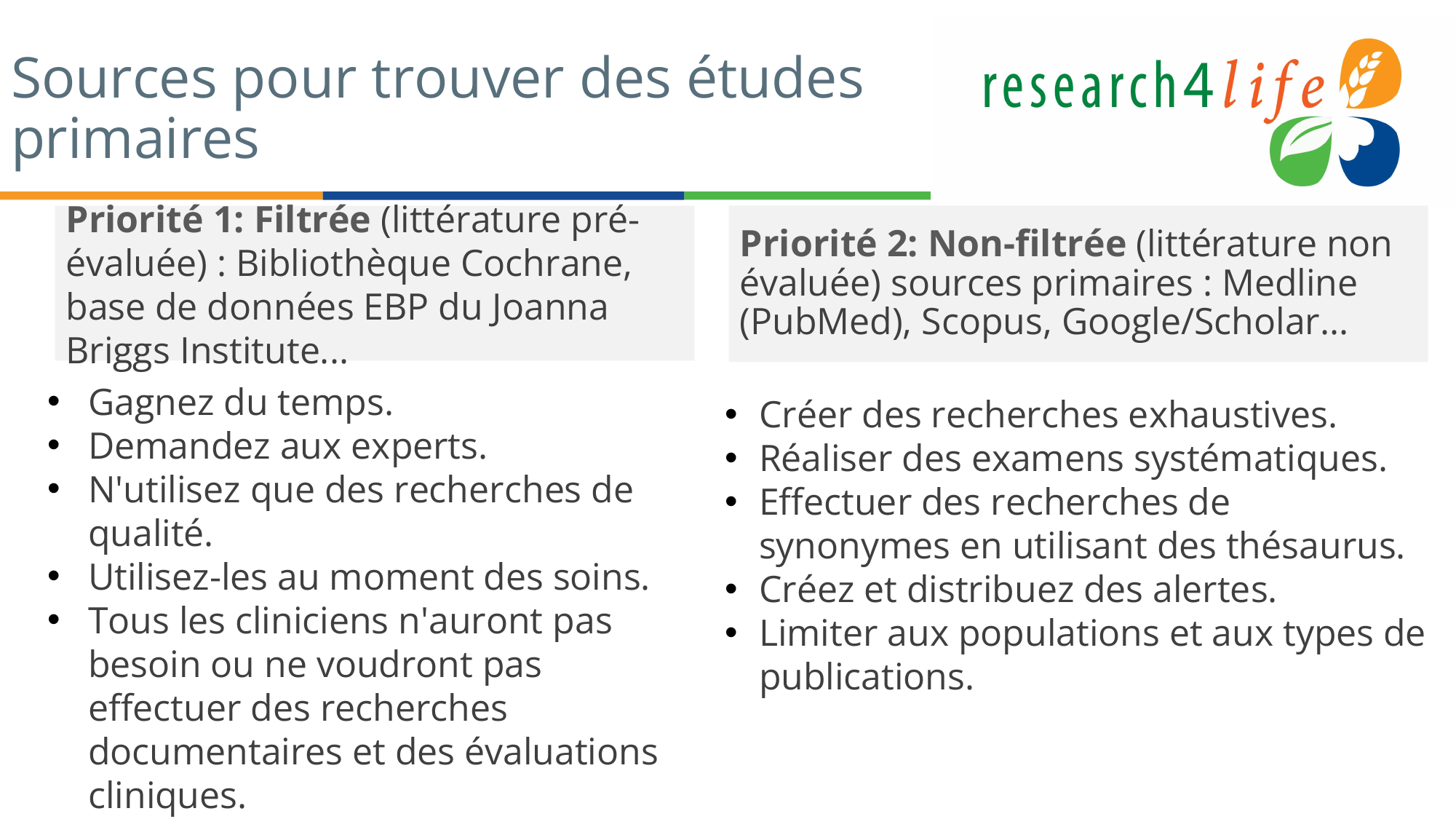

# Sources pour trouver des études primaires
Priorité 1: Filtrée (littérature pré-évaluée) : Bibliothèque Cochrane, base de données EBP du Joanna Briggs Institute...
Priorité 2: Non-filtrée (littérature non évaluée) sources primaires : Medline (PubMed), Scopus, Google/Scholar...
Gagnez du temps.
Demandez aux experts.
N'utilisez que des recherches de qualité.
Utilisez-les au moment des soins.
Tous les cliniciens n'auront pas besoin ou ne voudront pas effectuer des recherches documentaires et des évaluations cliniques.
Créer des recherches exhaustives.
Réaliser des examens systématiques.
Effectuer des recherches de synonymes en utilisant des thésaurus.
Créez et distribuez des alertes.
Limiter aux populations et aux types de publications.